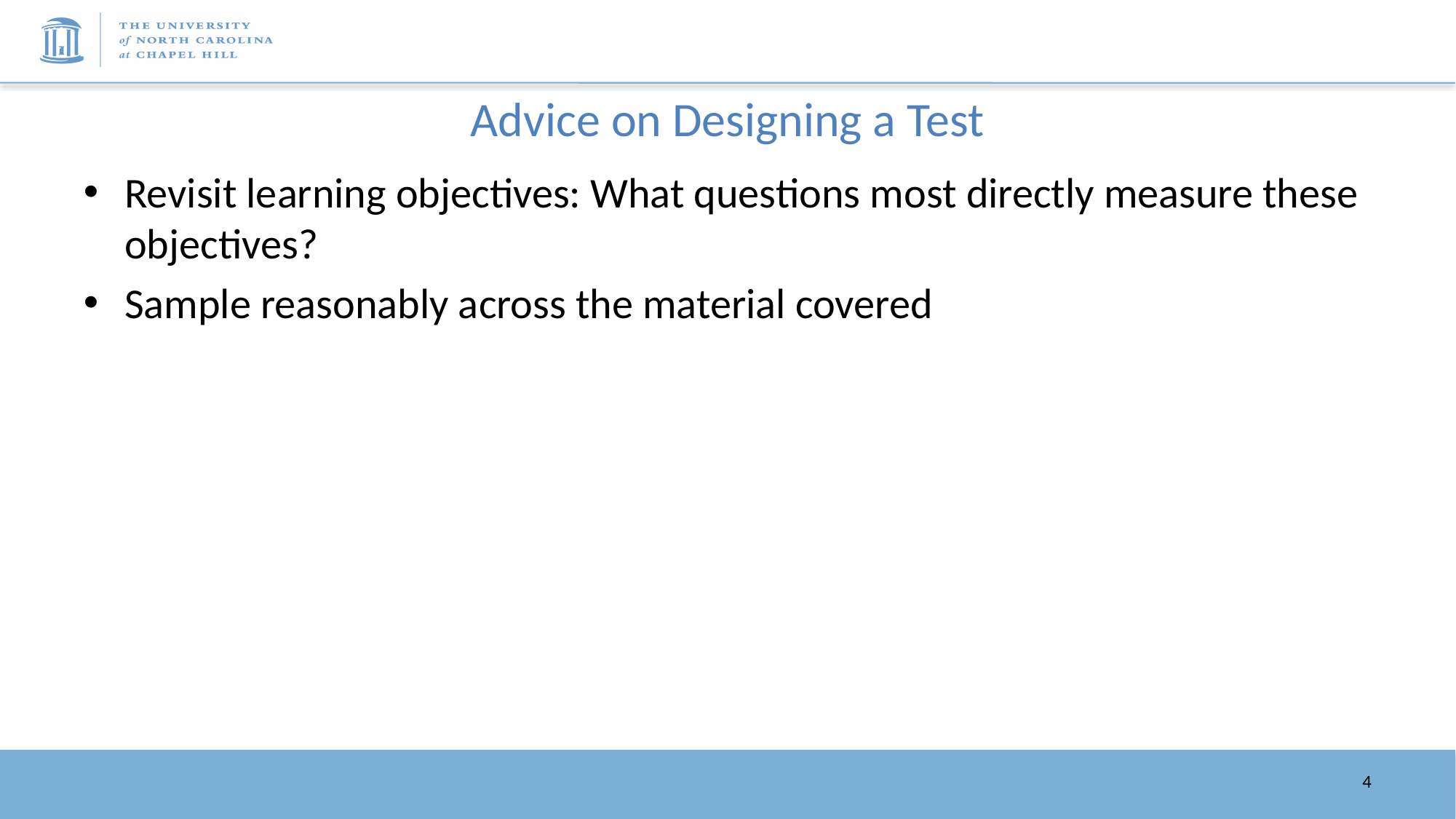

# Advice on Designing a Test
Revisit learning objectives: What questions most directly measure these objectives?
Sample reasonably across the material covered
4